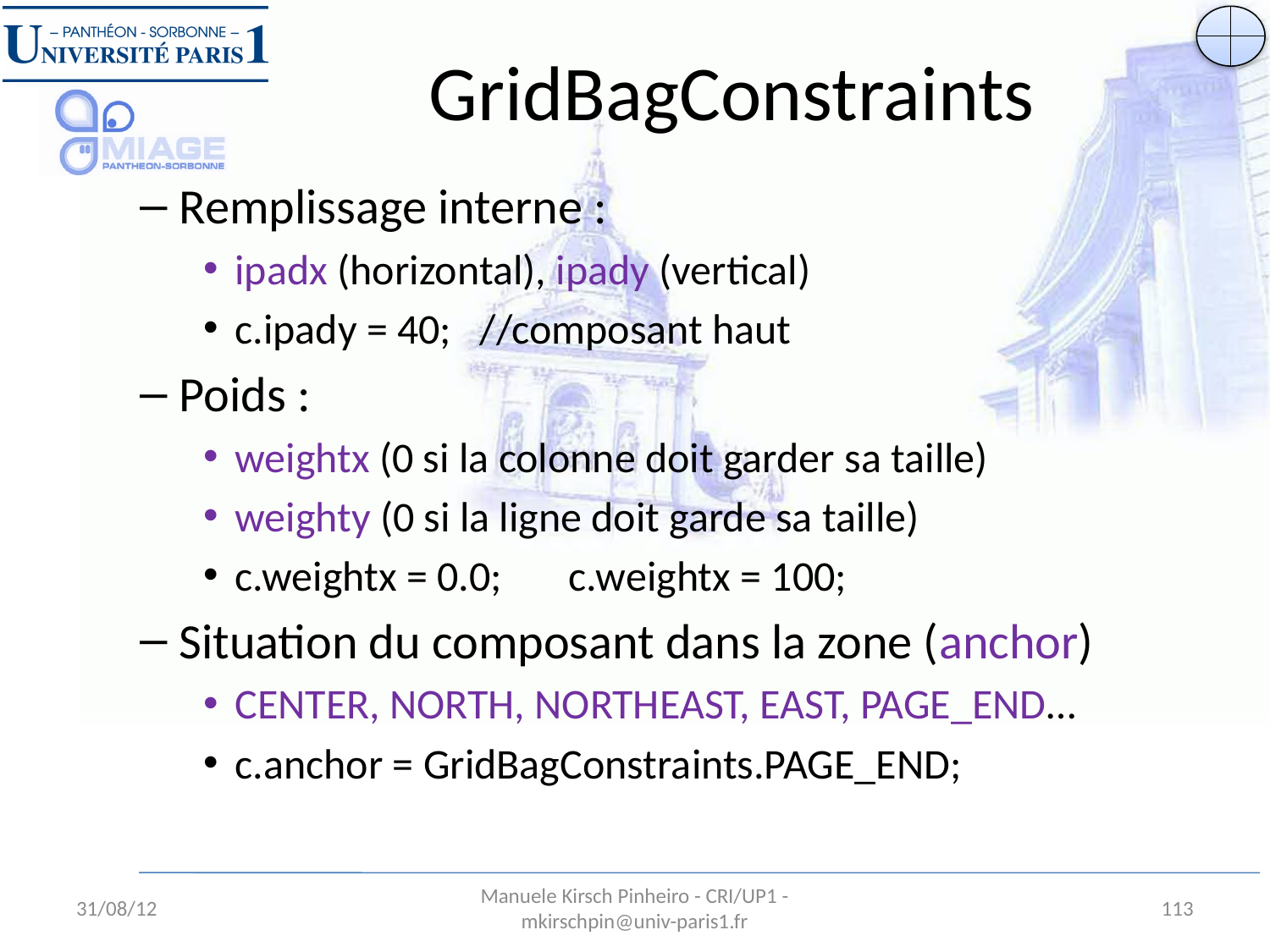

# GridBagConstraints
Remplissage interne :
ipadx (horizontal), ipady (vertical)
c.ipady = 40;   //composant haut
Poids :
weightx (0 si la colonne doit garder sa taille)
weighty (0 si la ligne doit garde sa taille)
c.weightx = 0.0;       c.weightx = 100;
Situation du composant dans la zone (anchor)
CENTER, NORTH, NORTHEAST, EAST, PAGE_END…
c.anchor = GridBagConstraints.PAGE_END;

31/08/12
Manuele Kirsch Pinheiro - CRI/UP1 - mkirschpin@univ-paris1.fr
113